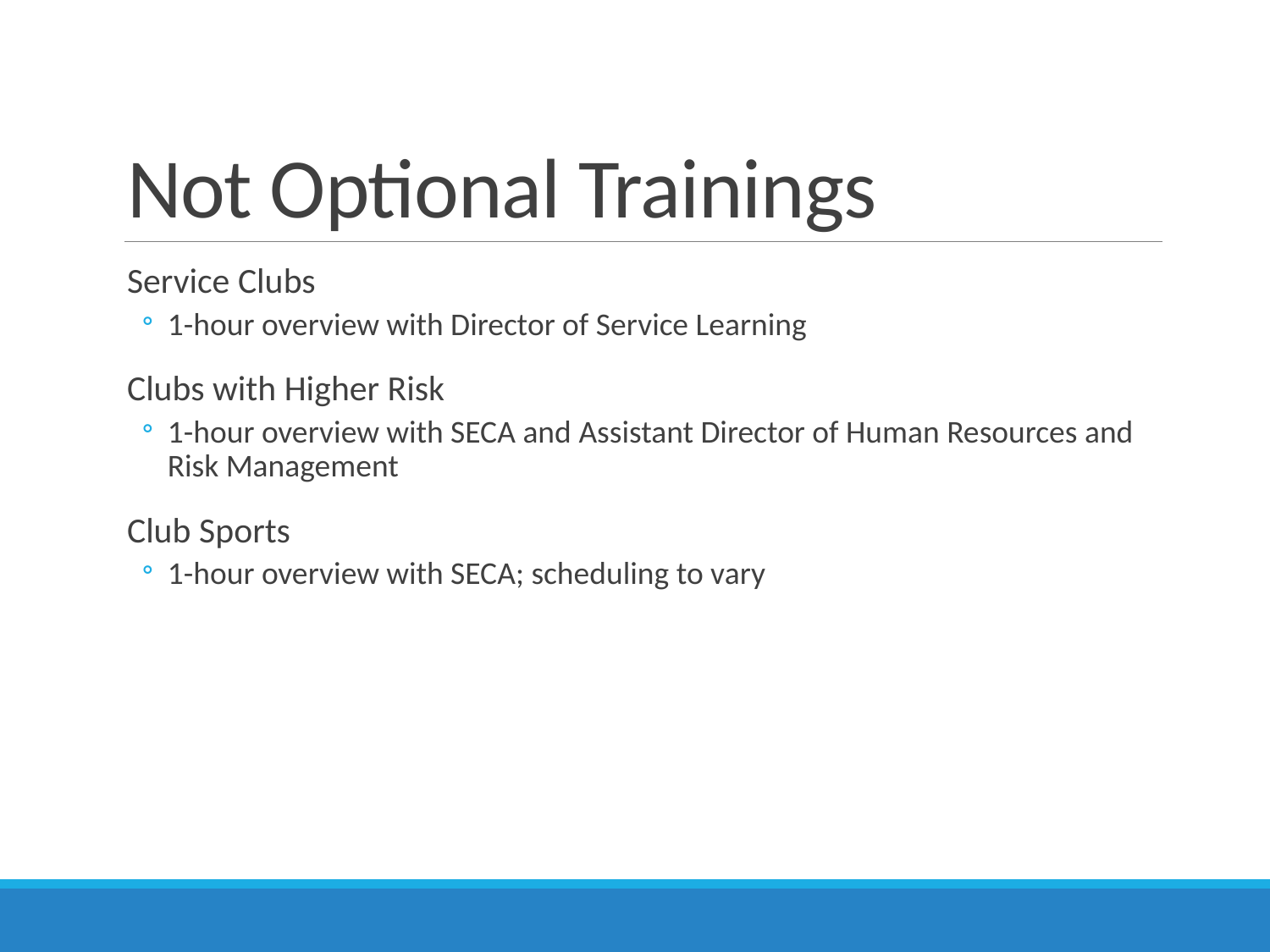

# Not Optional Trainings
Service Clubs
1-hour overview with Director of Service Learning
Clubs with Higher Risk
1-hour overview with SECA and Assistant Director of Human Resources and Risk Management
Club Sports
1-hour overview with SECA; scheduling to vary